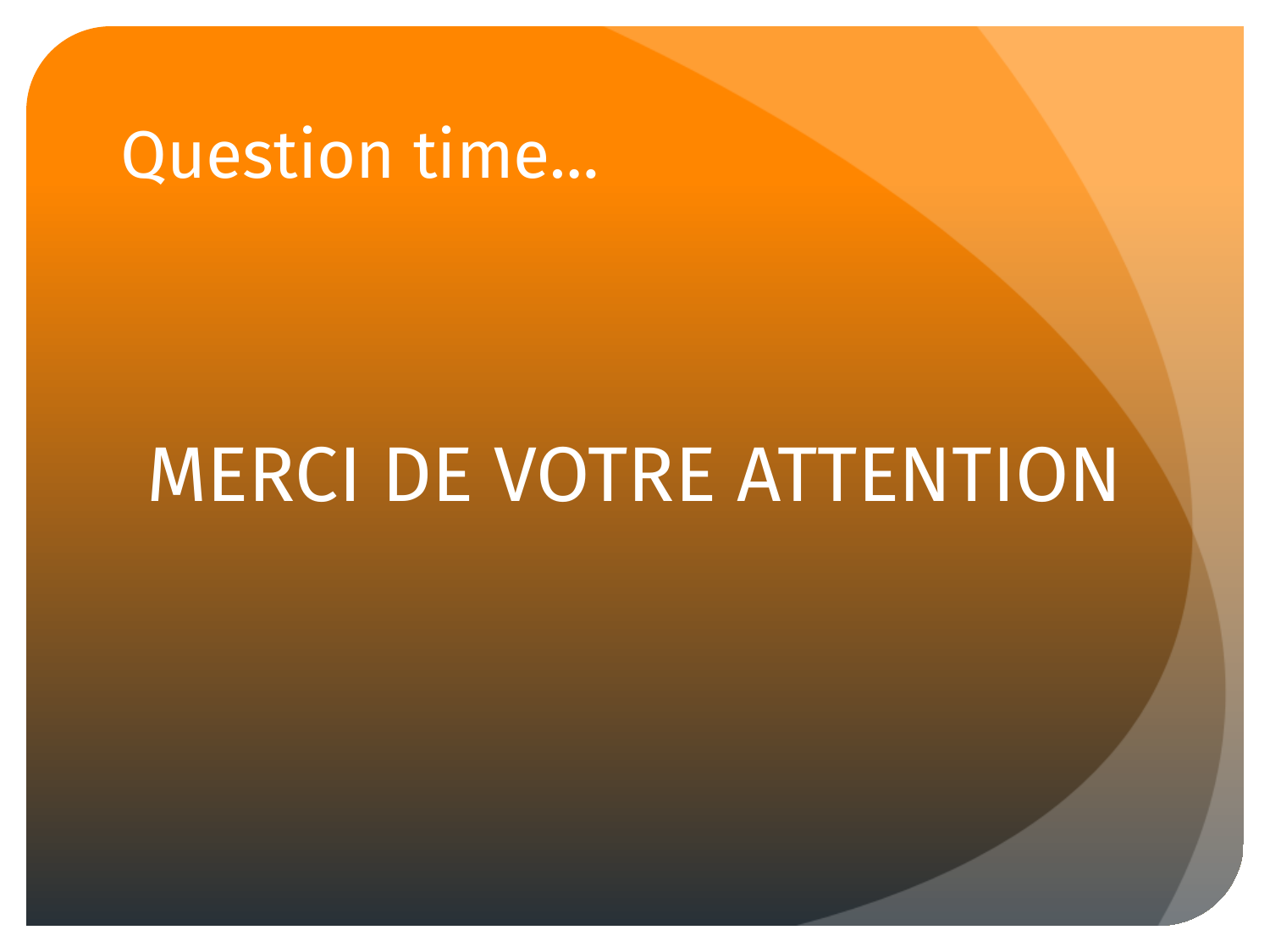

# Question time…

MERCI DE VOTRE ATTENTION